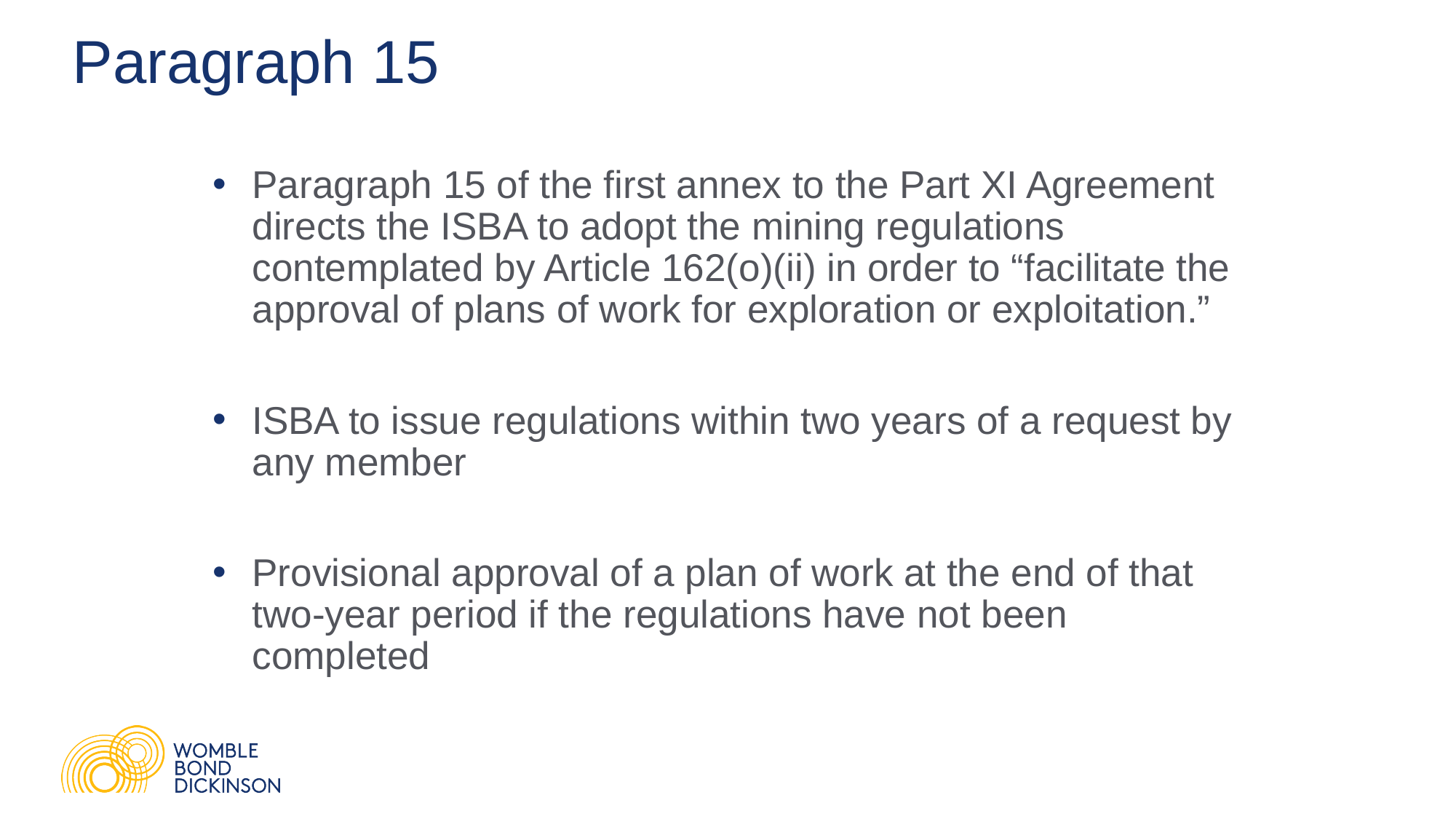

# Paragraph 15
Paragraph 15 of the first annex to the Part XI Agreement directs the ISBA to adopt the mining regulations contemplated by Article 162(o)(ii) in order to “facilitate the approval of plans of work for exploration or exploitation.”

ISBA to issue regulations within two years of a request by any member

Provisional approval of a plan of work at the end of that two-year period if the regulations have not been completed